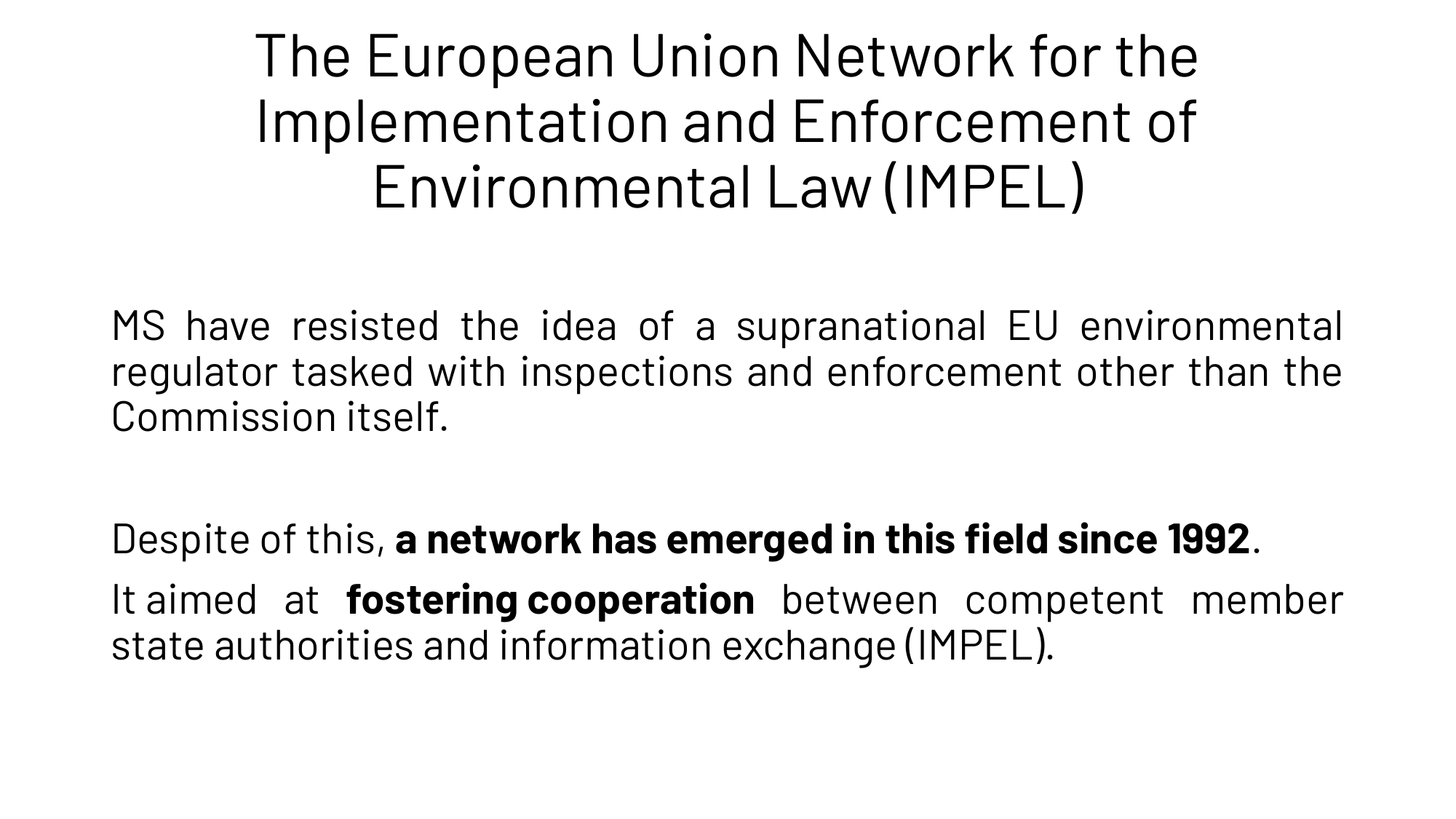

# The European Union Network for the Implementation and Enforcement of Environmental Law (IMPEL)
MS have resisted the idea of a supranational EU environmental regulator tasked with inspections and enforcement other than the Commission itself.

Despite of this, a network has emerged in this field since 1992.
It aimed at fostering cooperation between competent member state authorities and information exchange (IMPEL).